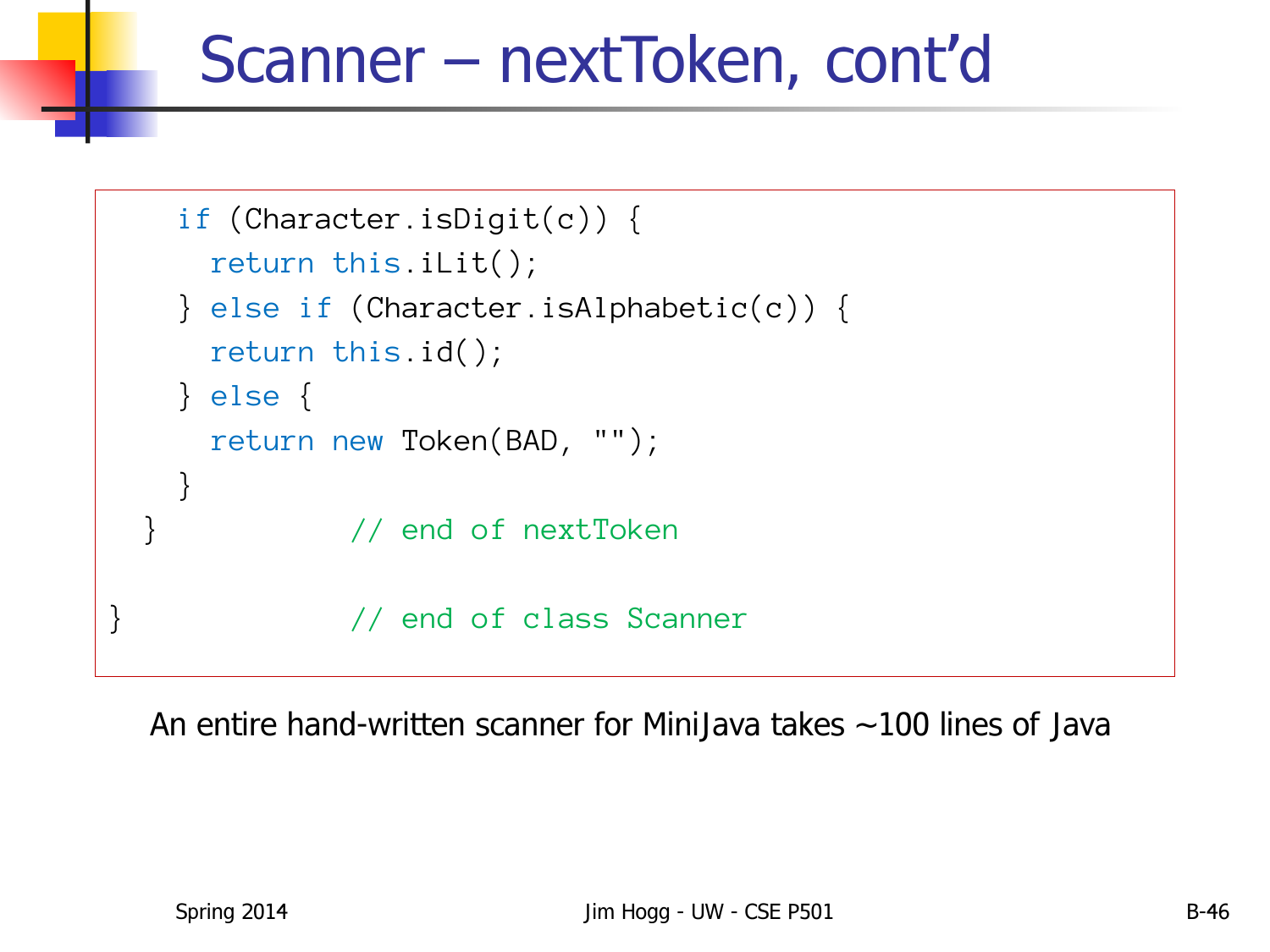

# Scanner – nextToken, cont’d
    if (Character.isDigit(c)) {
      return this.iLit();
    } else if (Character.isAlphabetic(c)) {
      return this.id();
    } else {
      return new Token(BAD, "");
    }
  }           // end of nextToken

}             // end of class Scanner
An entire hand-written scanner for MiniJava takes ~100 lines of Java
Spring 2014
Jim Hogg - UW - CSE P501
B-46